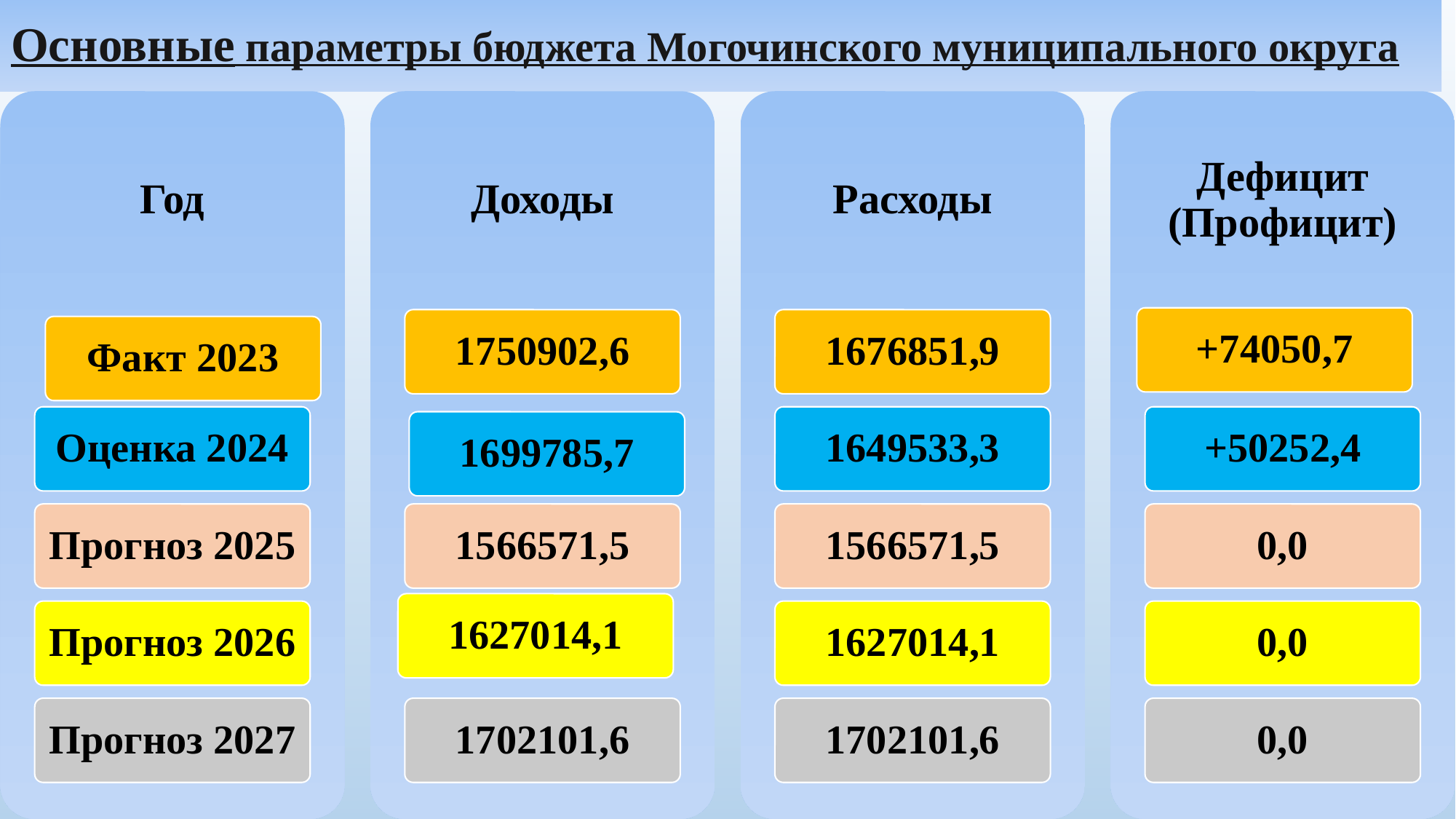

# Основные параметры бюджета Могочинского муниципального округа
Год
Факт 2023
Оценка 2024
Прогноз 2025
Прогноз 2026
Прогноз 2027
Доходы
1750902,6
1699785,7
1566571,5
1627014,1
1702101,6
Расходы
1676851,9
1649533,3
1566571,5
1627014,1
1702101,6
Дефицит (Профицит)
+74050,7
+50252,4
0,0
0,0
0,0